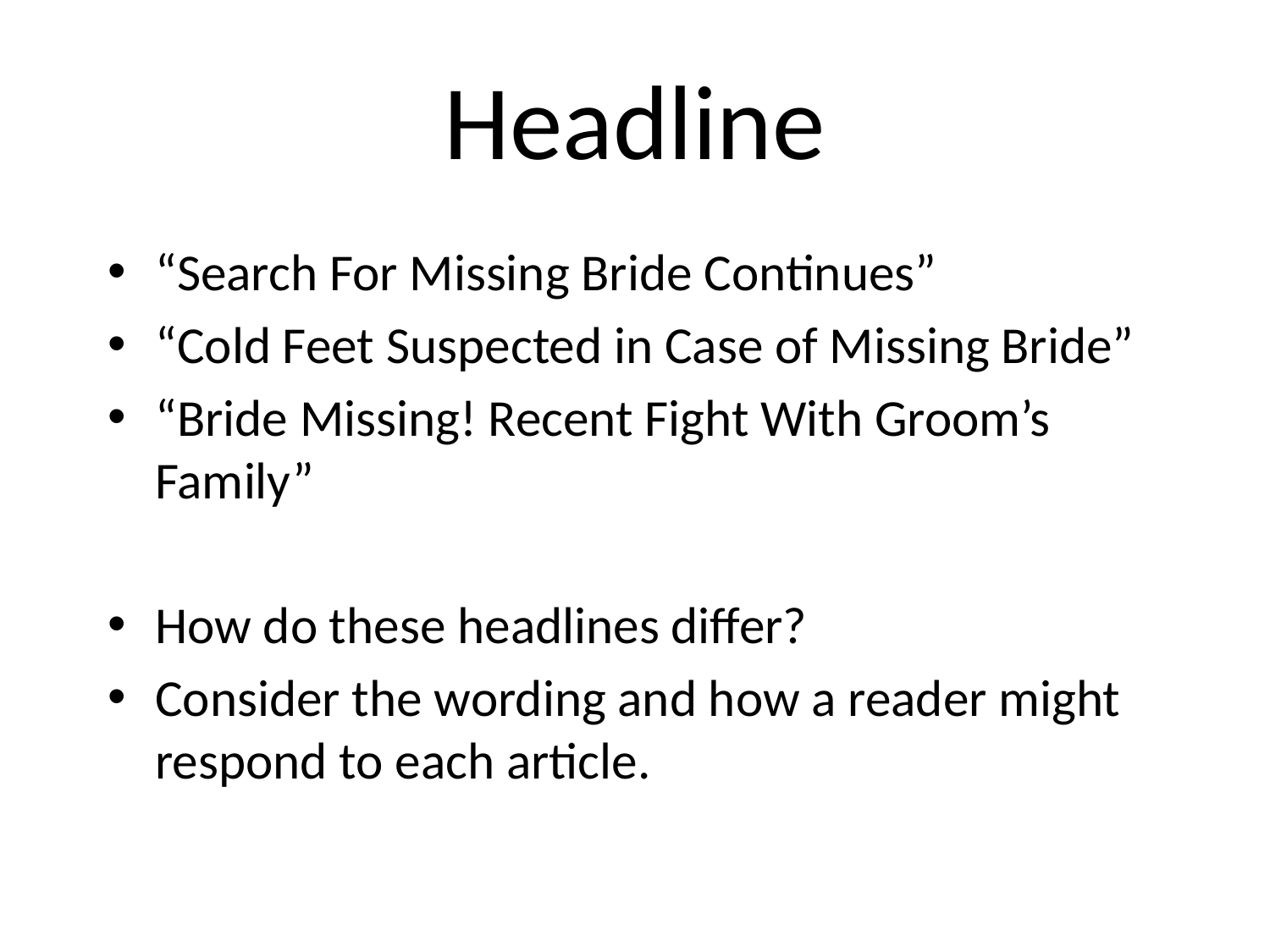

# Headline
“Search For Missing Bride Continues”
“Cold Feet Suspected in Case of Missing Bride”
“Bride Missing! Recent Fight With Groom’s Family”

How do these headlines differ?
Consider the wording and how a reader might respond to each article.